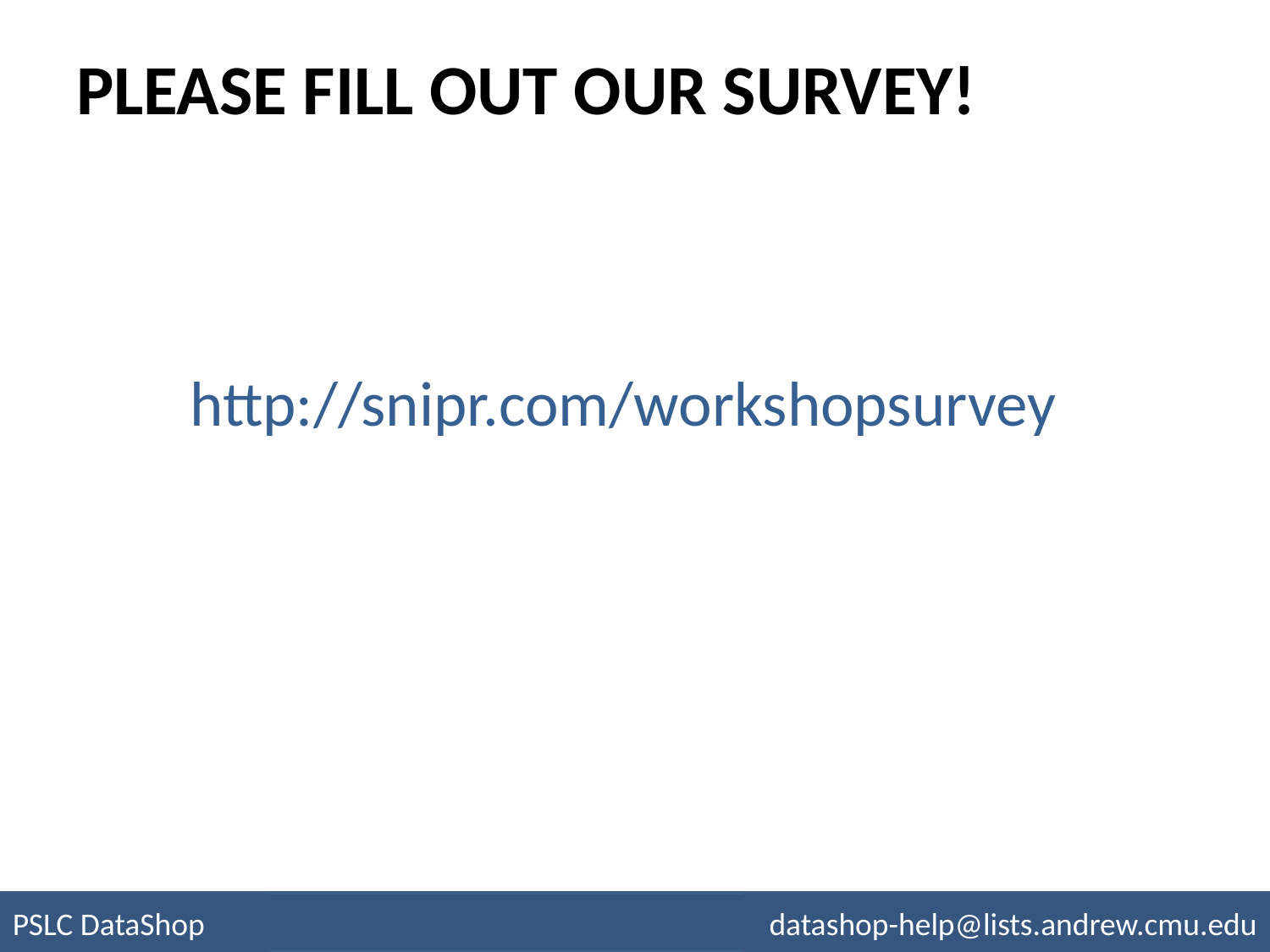

# Please fill out our survey!
http://snipr.com/workshopsurvey

PSLC DataShop
datashop-help@lists.andrew.cmu.edu
pslcdatashop.org